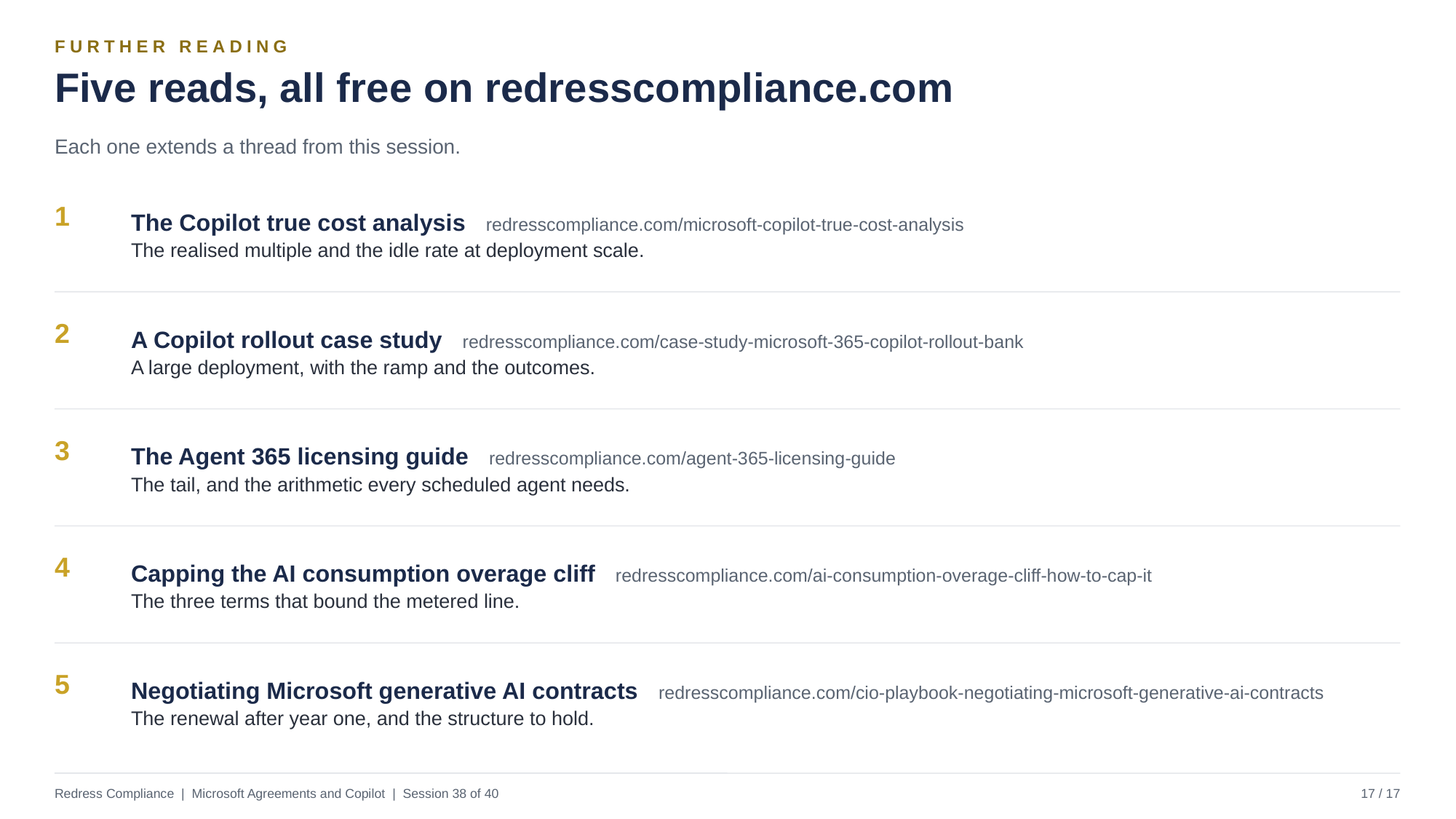

FURTHER READING
Five reads, all free on redresscompliance.com
Each one extends a thread from this session.
The Copilot true cost analysis    redresscompliance.com/microsoft-copilot-true-cost-analysis
The realised multiple and the idle rate at deployment scale.
1

A Copilot rollout case study    redresscompliance.com/case-study-microsoft-365-copilot-rollout-bank
A large deployment, with the ramp and the outcomes.
2

The Agent 365 licensing guide    redresscompliance.com/agent-365-licensing-guide
The tail, and the arithmetic every scheduled agent needs.
3

Capping the AI consumption overage cliff    redresscompliance.com/ai-consumption-overage-cliff-how-to-cap-it
The three terms that bound the metered line.
4

Negotiating Microsoft generative AI contracts    redresscompliance.com/cio-playbook-negotiating-microsoft-generative-ai-contracts
The renewal after year one, and the structure to hold.
5

Redress Compliance  |  Microsoft Agreements and Copilot  |  Session 38 of 40
17 / 17